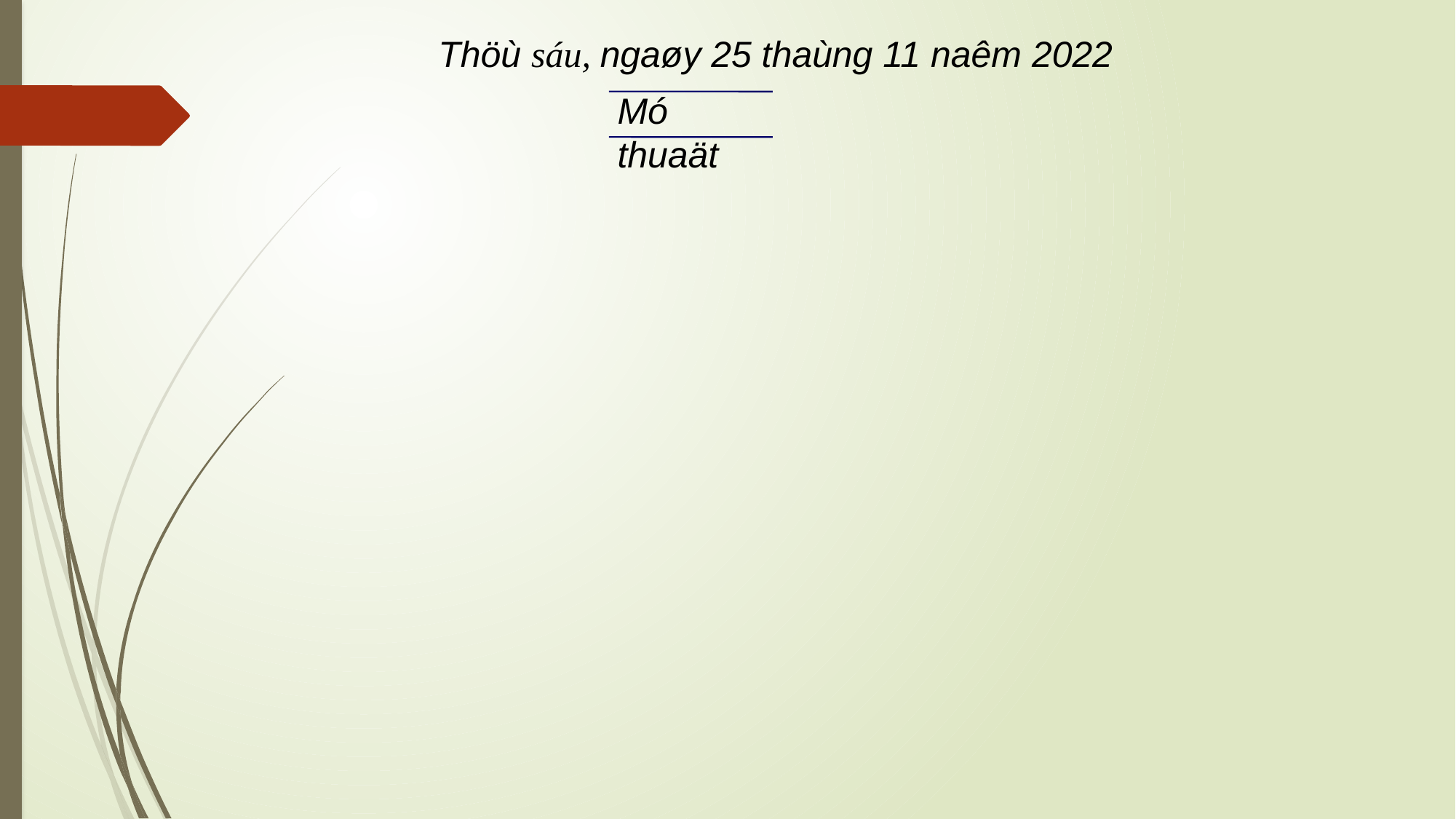

Thöù sáu, ngaøy 25 thaùng 11 naêm 2022
Mó thuaät